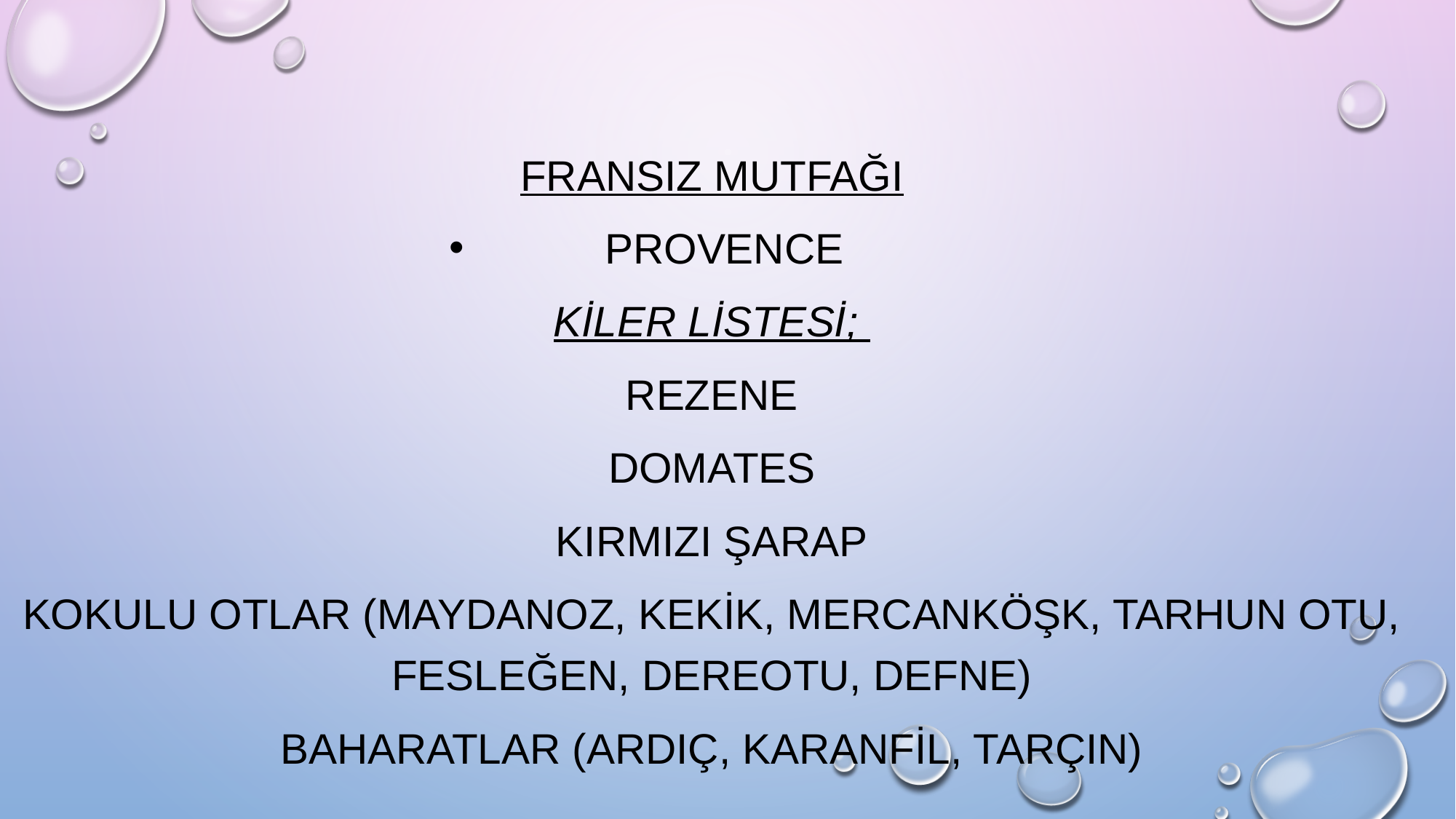

Fransız mutfağı
provence
Kiler listesi;
Rezene
Domates
Kırmızı şarap
Kokulu otlar (maydanoz, kekik, mercanköşk, tarhun otu, fesleğen, dereotu, defne)
Baharatlar (ardıç, karanfil, tarçın)